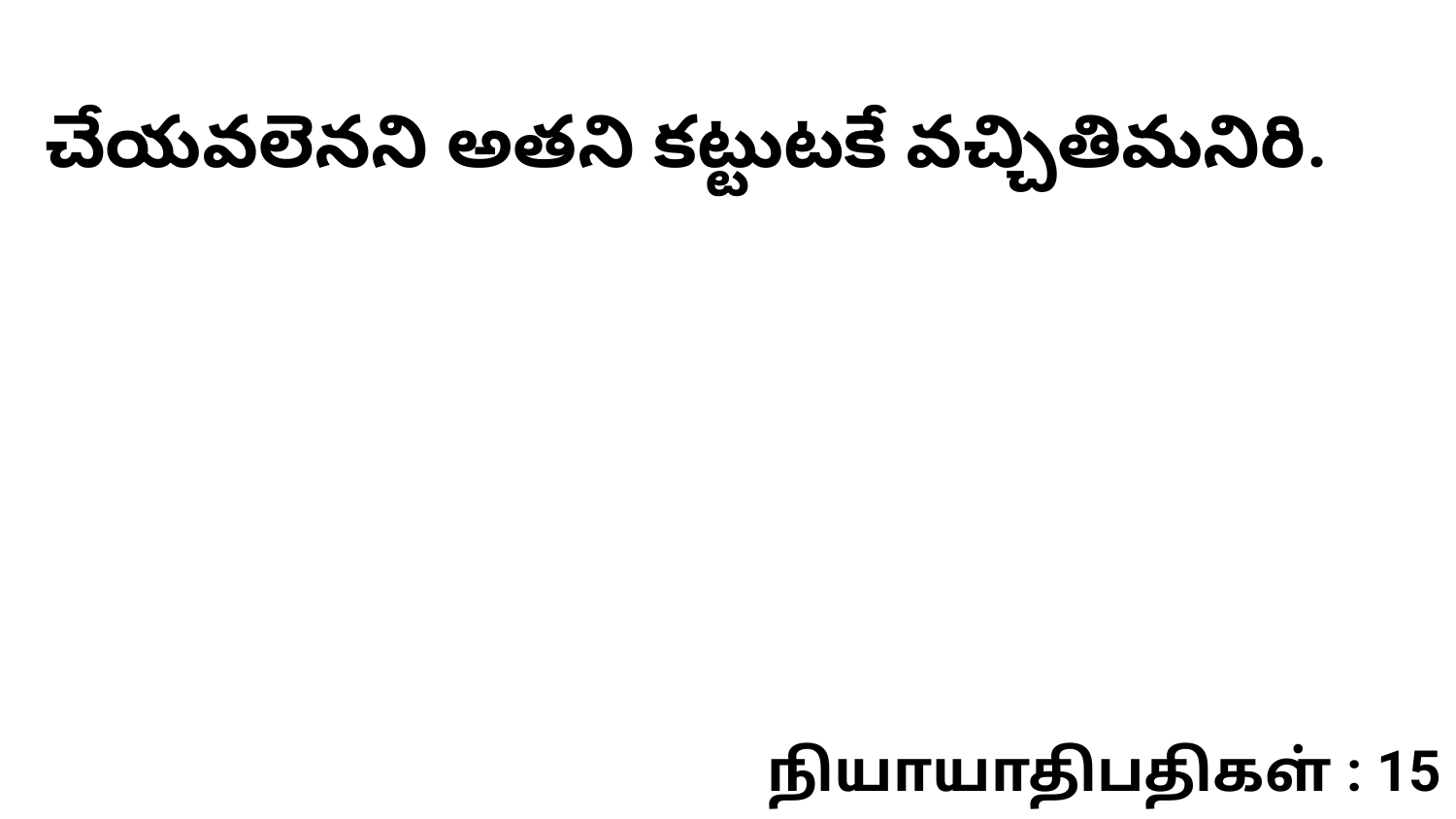

చేయవలెనని అతని కట్టుటకే వచ్చితిమనిరి.
நியாயாதிபதிகள் : 15